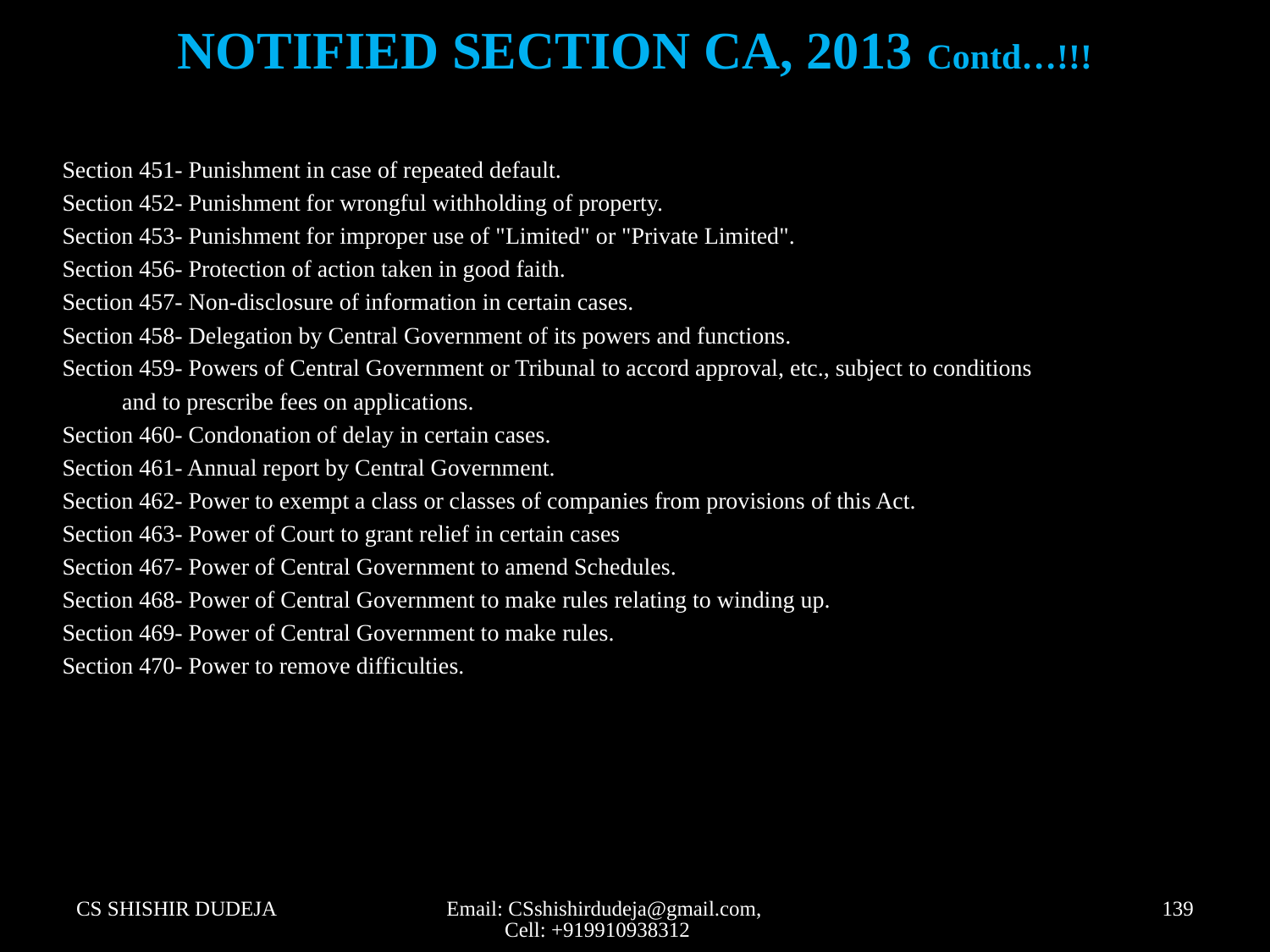

NOTIFIED SECTION CA, 2013 Contd…!!!
   Section 451- Punishment in case of repeated default.
   Section 452- Punishment for wrongful withholding of property.
   Section 453- Punishment for improper use of "Limited" or "Private Limited".
   Section 456- Protection of action taken in good faith.
   Section 457- Non-disclosure of information in certain cases.
   Section 458- Delegation by Central Government of its powers and functions.
   Section 459- Powers of Central Government or Tribunal to accord approval, etc., subject to conditions
		      and to prescribe fees on applications.
   Section 460- Condonation of delay in certain cases.
   Section 461- Annual report by Central Government.
   Section 462- Power to exempt a class or classes of companies from provisions of this Act.
   Section 463- Power of Court to grant relief in certain cases
   Section 467- Power of Central Government to amend Schedules.
   Section 468- Power of Central Government to make rules relating to winding up.
   Section 469- Power of Central Government to make rules.
   Section 470- Power to remove difficulties.
CS SHISHIR DUDEJA
Email: CSshishirdudeja@gmail.com,                      Cell: +919910938312
139